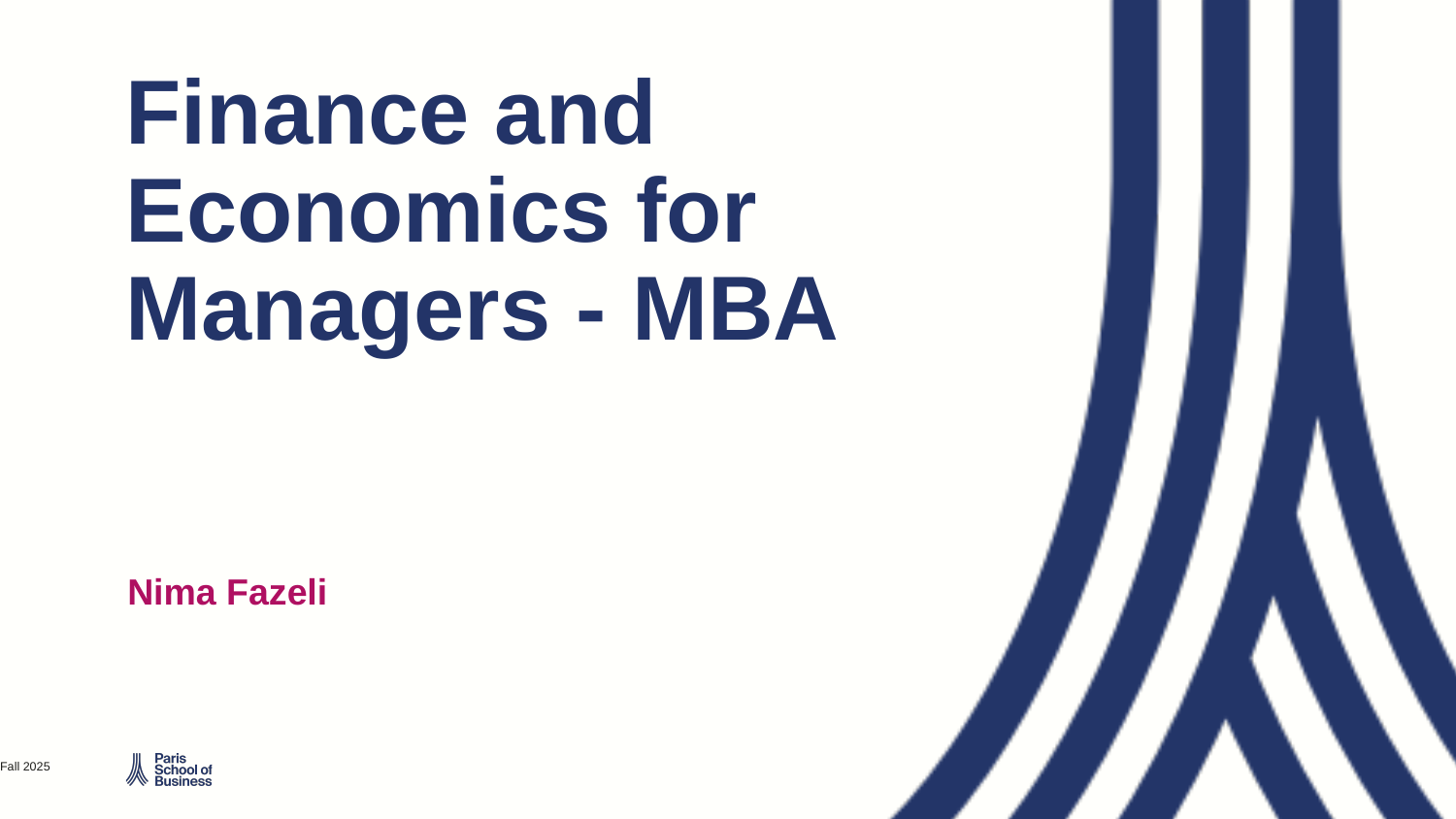

# Finance and Economics for Managers - MBA
Nima Fazeli
Fall 2025